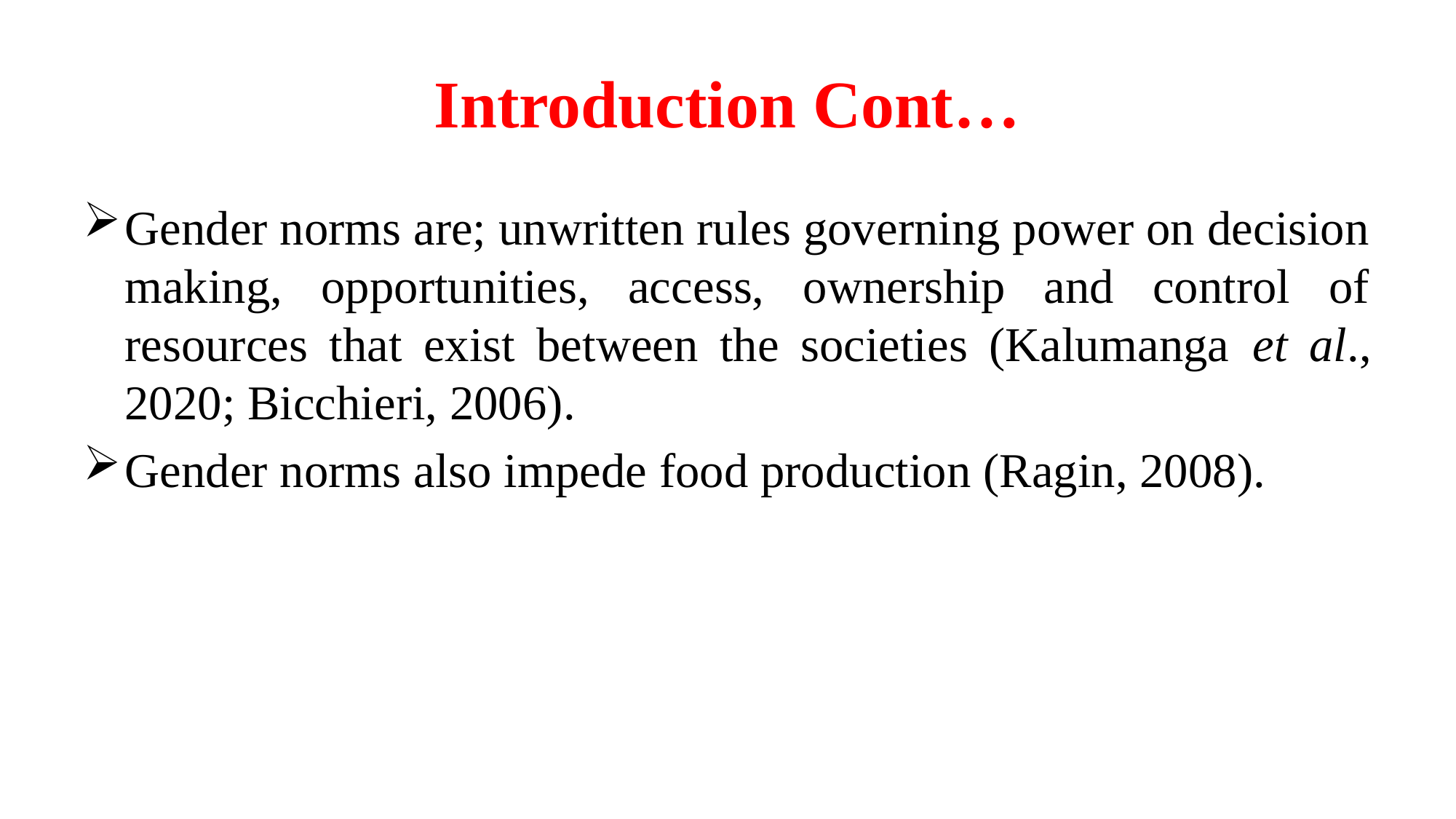

# Introduction Cont…
Gender norms are; unwritten rules governing power on decision making, opportunities, access, ownership and control of resources that exist between the societies (Kalumanga et al., 2020; Bicchieri, 2006).
Gender norms also impede food production (Ragin, 2008).